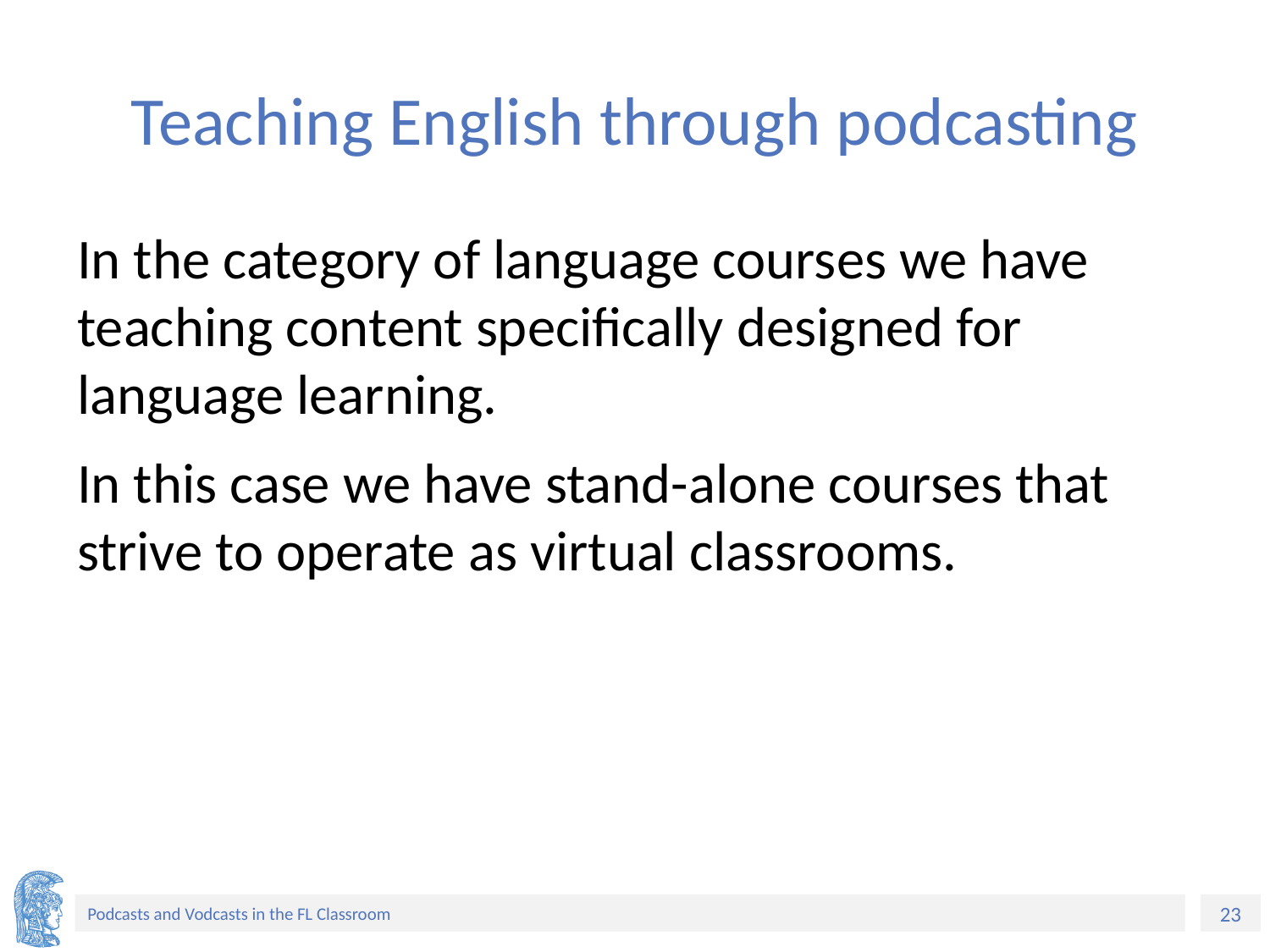

# Teaching English through podcasting
In the category of language courses we have teaching content specifically designed for language learning.
In this case we have stand-alone courses that strive to operate as virtual classrooms.